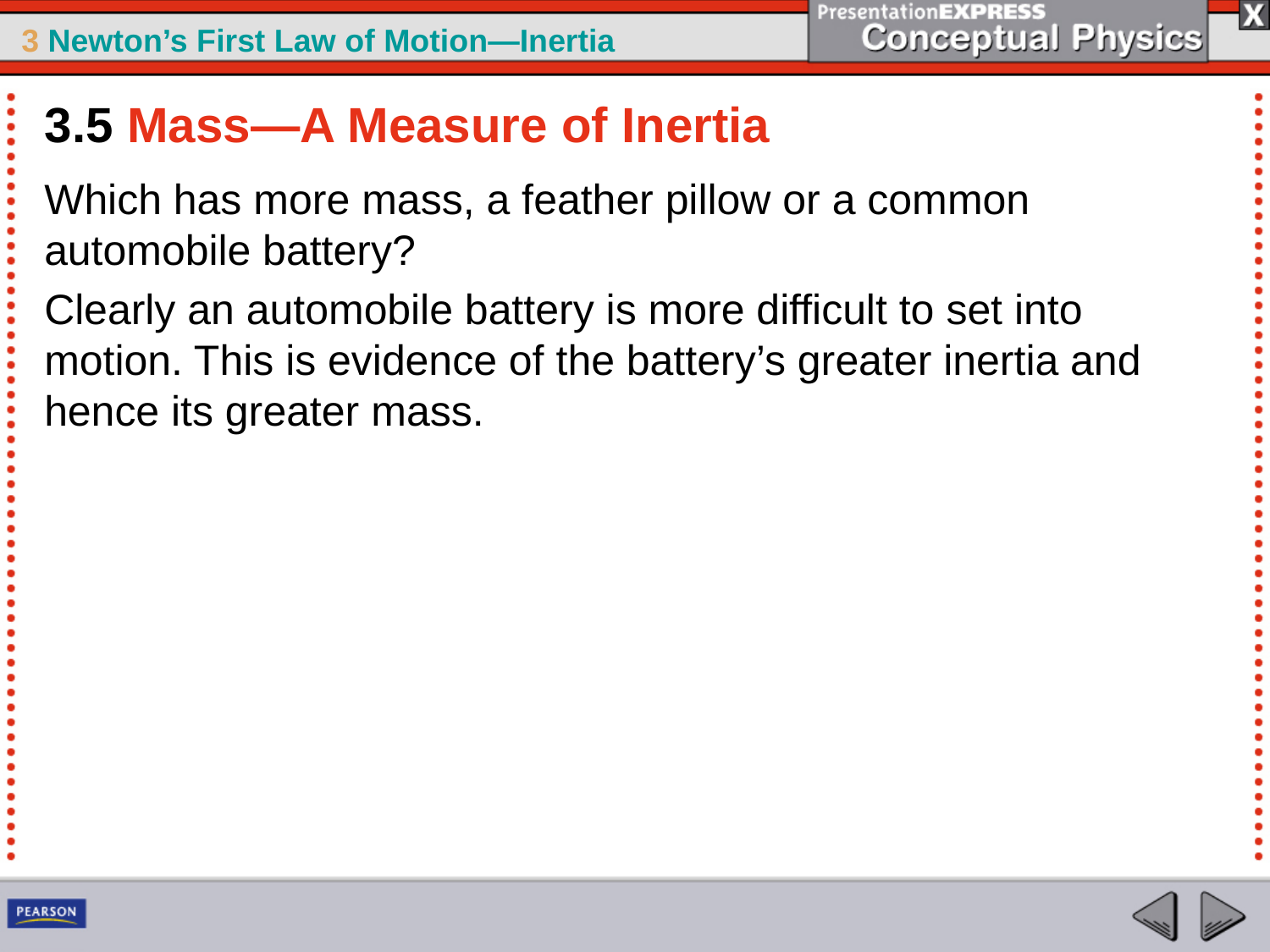

3.5 Mass—A Measure of Inertia
Which has more mass, a feather pillow or a common automobile battery?
Clearly an automobile battery is more difficult to set into motion. This is evidence of the battery’s greater inertia and hence its greater mass.